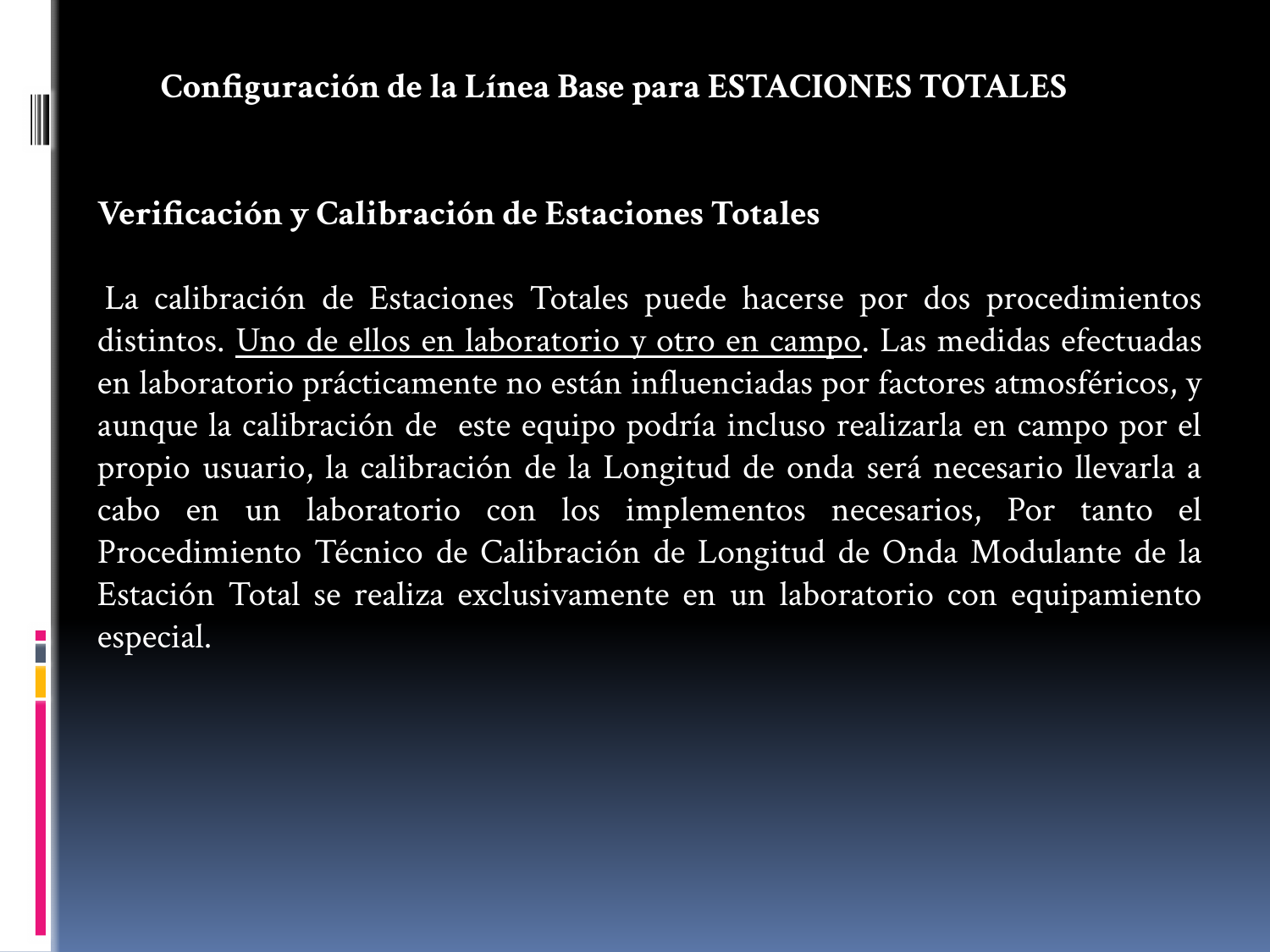

Configuración de la Línea Base para ESTACIONES TOTALES

Verificación y Calibración de Estaciones Totales

 La calibración de Estaciones Totales puede hacerse por dos procedimientos distintos. Uno de ellos en laboratorio y otro en campo. Las medidas efectuadas en laboratorio prácticamente no están influenciadas por factores atmosféricos, y aunque la calibración de  este equipo podría incluso realizarla en campo por el propio usuario, la calibración de la Longitud de onda será necesario llevarla a cabo en un laboratorio con los implementos necesarios, Por tanto el Procedimiento Técnico de Calibración de Longitud de Onda Modulante de la Estación Total se realiza exclusivamente en un laboratorio con equipamiento especial.